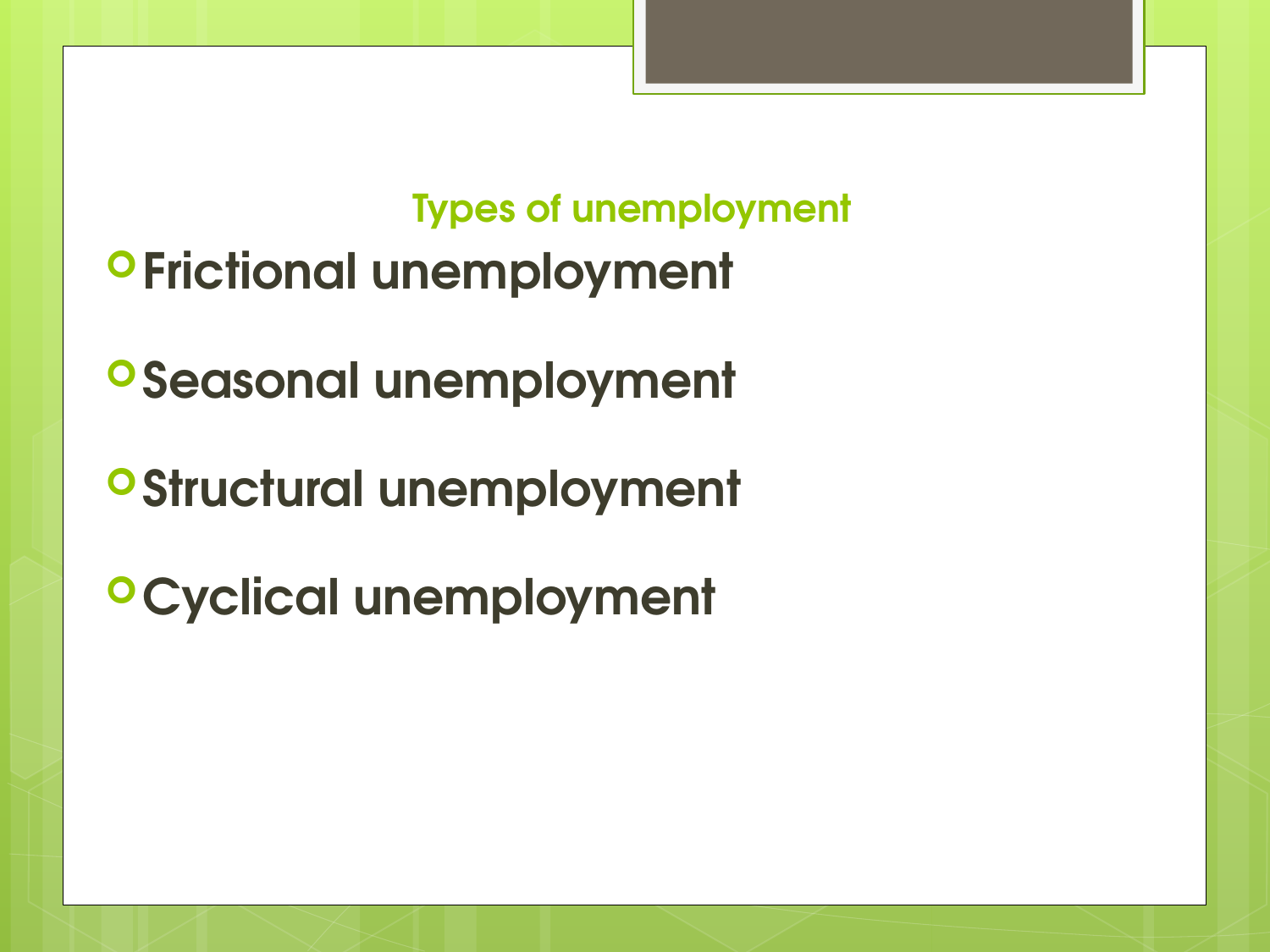

# Types of unemployment
Frictional unemployment

Seasonal unemployment

Structural unemployment

Cyclical unemployment